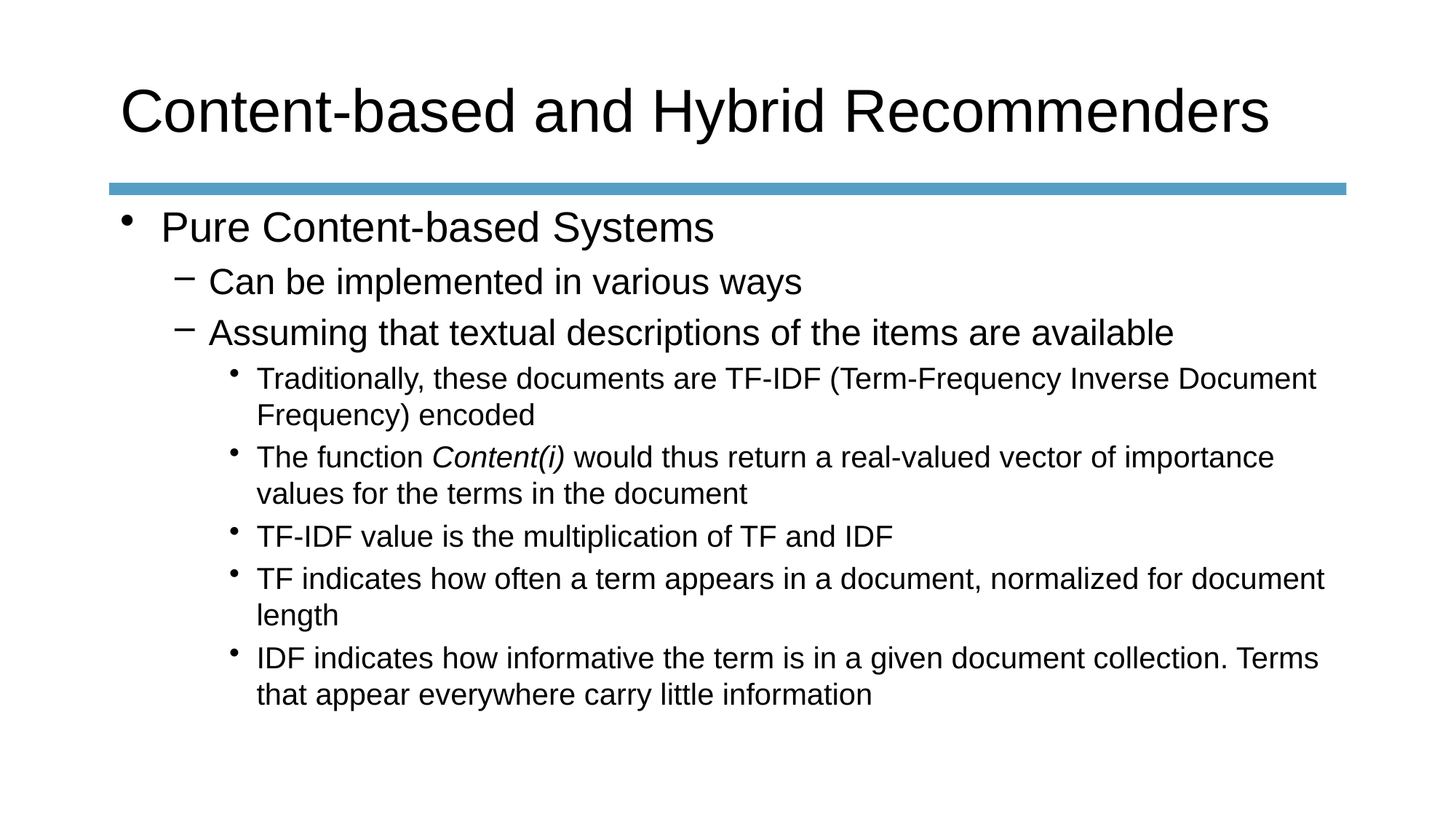

# Content-based and Hybrid Recommenders
Pure Content-based Systems
Can be implemented in various ways
Assuming that textual descriptions of the items are available
Traditionally, these documents are TF-IDF (Term-Frequency Inverse Document Frequency) encoded
The function Content(i) would thus return a real-valued vector of importance values for the terms in the document
TF-IDF value is the multiplication of TF and IDF
TF indicates how often a term appears in a document, normalized for document length
IDF indicates how informative the term is in a given document collection. Terms that appear everywhere carry little information